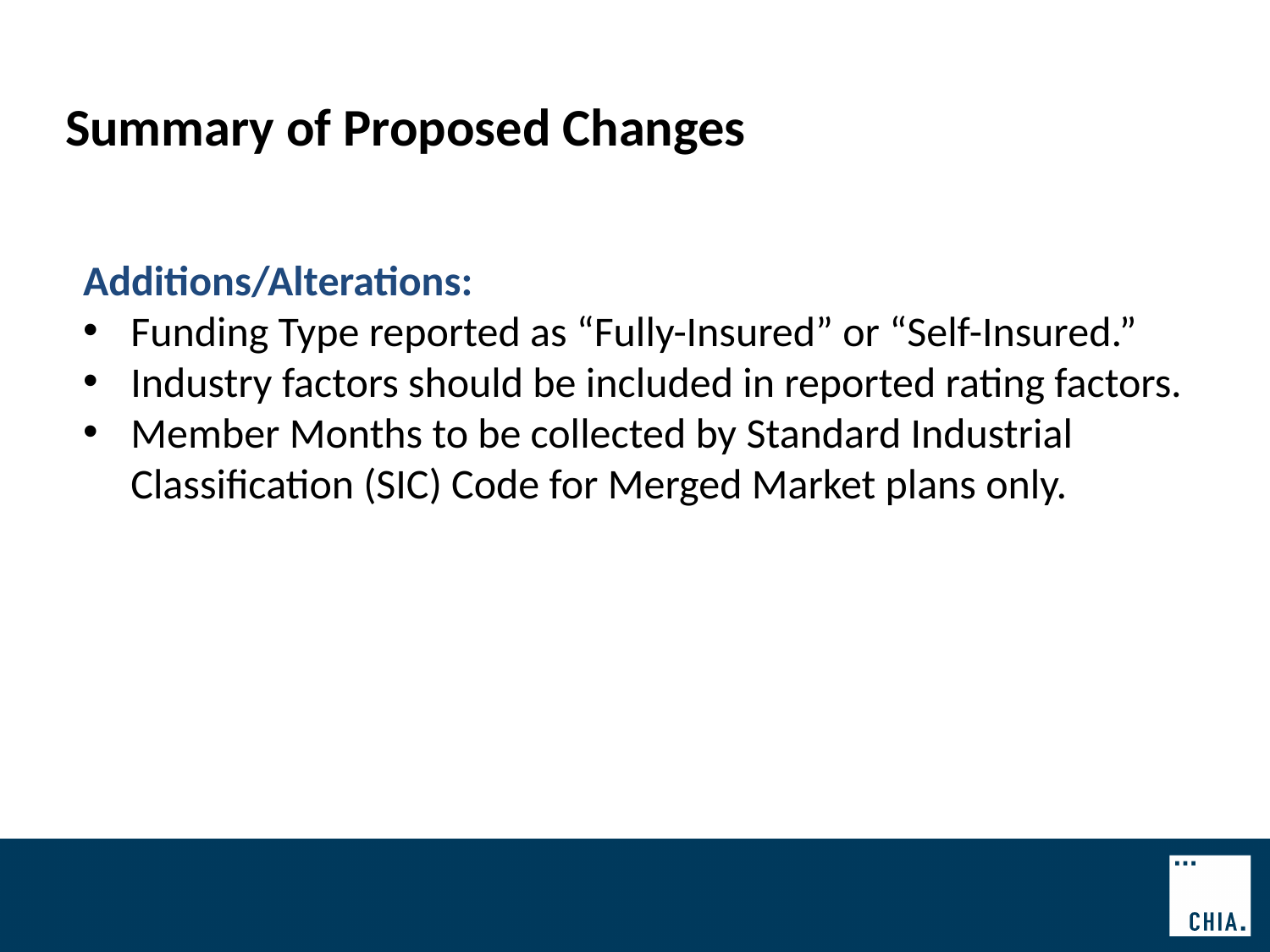

Summary of Proposed Changes
Additions/Alterations:
Funding Type reported as “Fully-Insured” or “Self-Insured.”
Industry factors should be included in reported rating factors.
Member Months to be collected by Standard Industrial Classification (SIC) Code for Merged Market plans only.